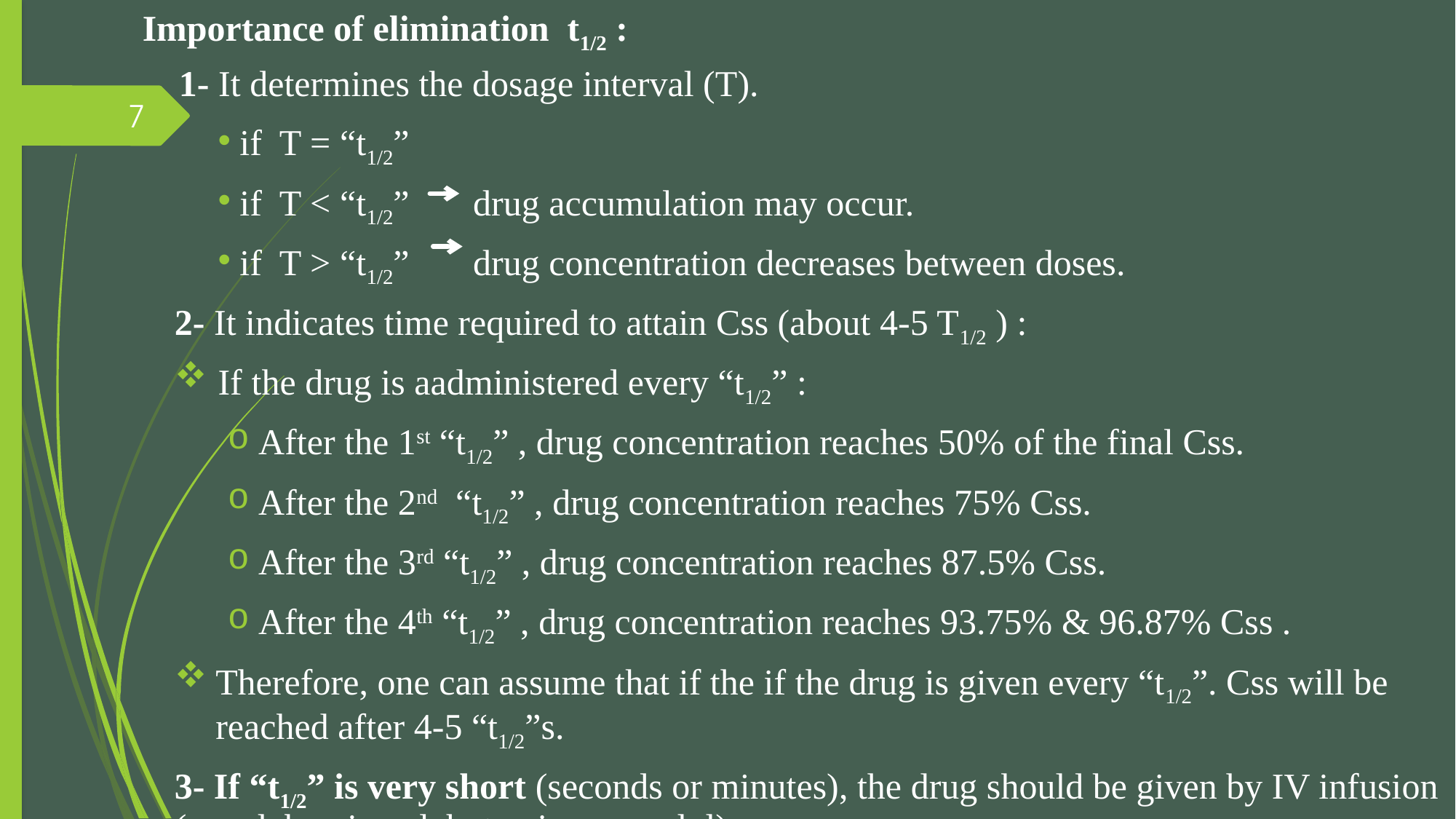

Importance of elimination  t1/2 :
    1- It determines the dosage interval (T).
 if  T = “t1/2”
 if  T < “t1/2”       drug accumulation may occur.
 if  T > “t1/2”       drug concentration decreases between doses.
2- It indicates time required to attain Css (about 4-5 T1/2 ) :
If the drug is aadministered every “t1/2” :
 After the 1st “t1/2” , drug concentration reaches 50% of the final Css.
 After the 2nd  “t1/2” , drug concentration reaches 75% Css.
 After the 3rd “t1/2” , drug concentration reaches 87.5% Css.
 After the 4th “t1/2” , drug concentration reaches 93.75% & 96.87% Css .
Therefore, one can assume that if the if the drug is given every “t1/2”. Css will be reached after 4-5 “t1/2”s.
3- If “t1/2” is very short (seconds or minutes), the drug should be given by IV infusion (e.g. dobamine, dobutamine, esmolol).

7